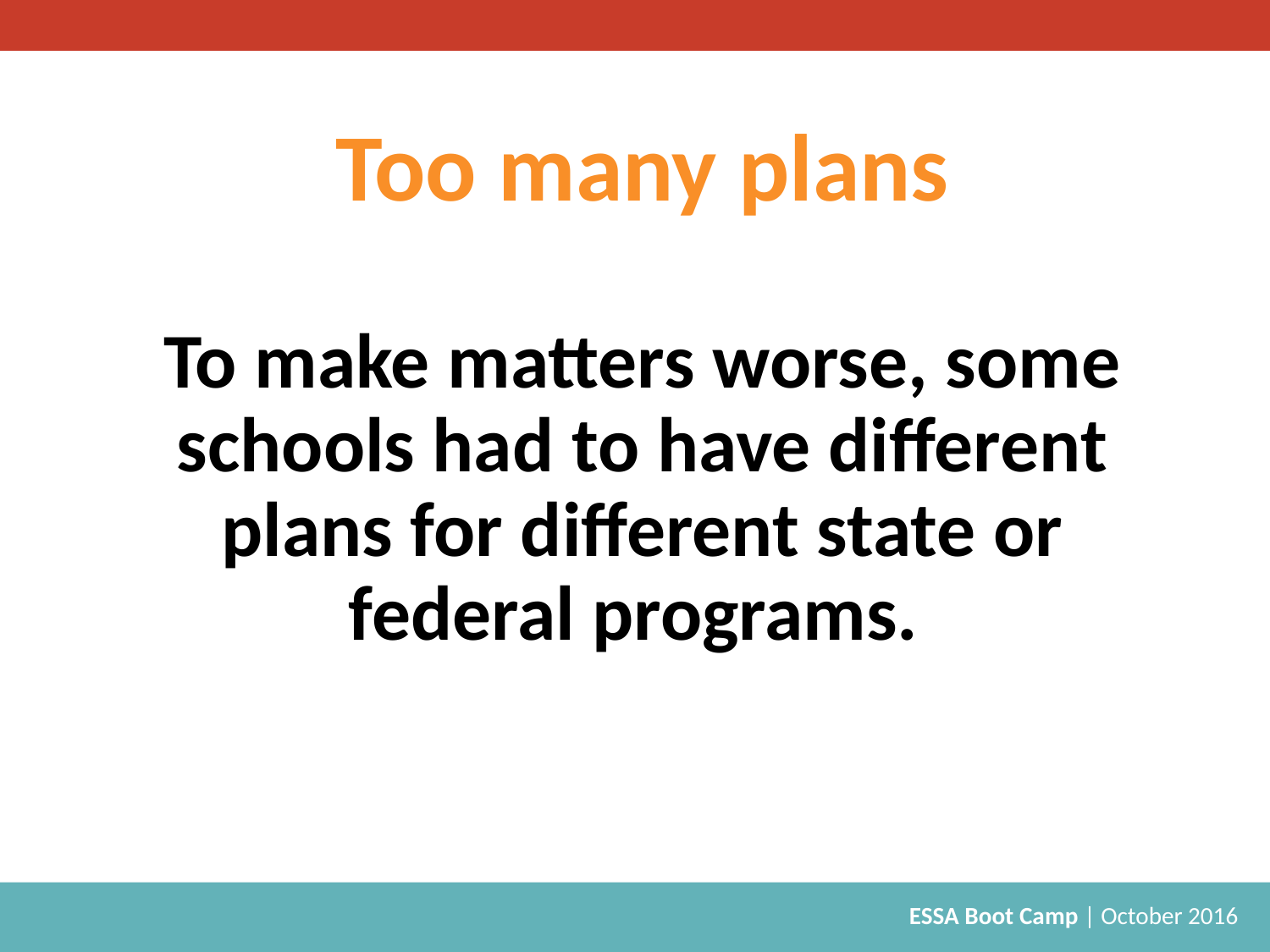

Too many plans
# To make matters worse, some schools had to have different plans for different state or federal programs.